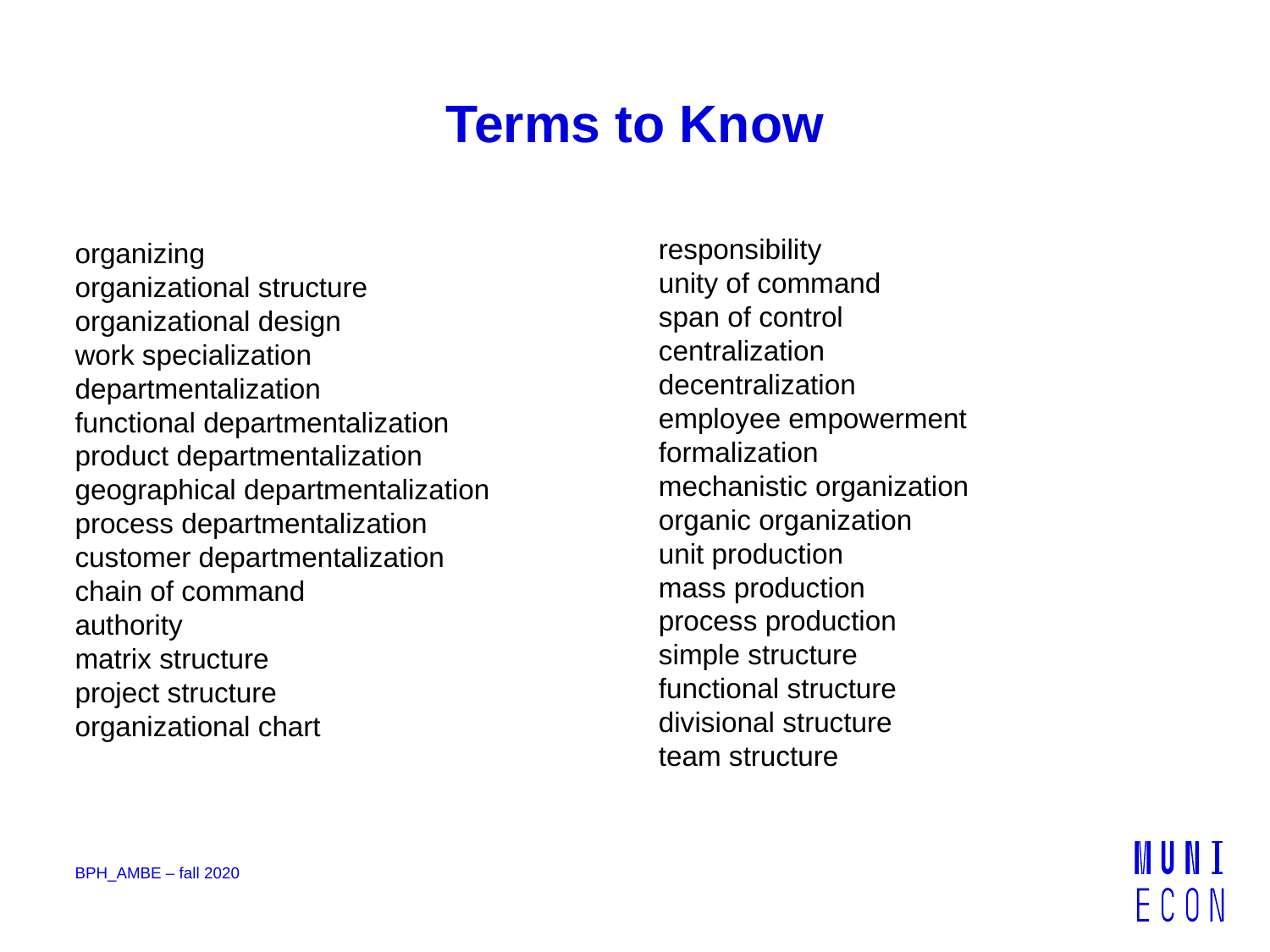

# Terms to Know
responsibility
unity of command
span of control
centralization
decentralization
employee empowerment
formalization
mechanistic organization
organic organization
unit production
mass production
process production
simple structure
functional structure
divisional structure
team structure

organizing
organizational structure
organizational design
work specialization
departmentalization
functional departmentalization
product departmentalization
geographical departmentalization
process departmentalization
customer departmentalization
chain of command
authority
matrix structure
project structure
organizational chart

BPH_AMBE – fall 2020